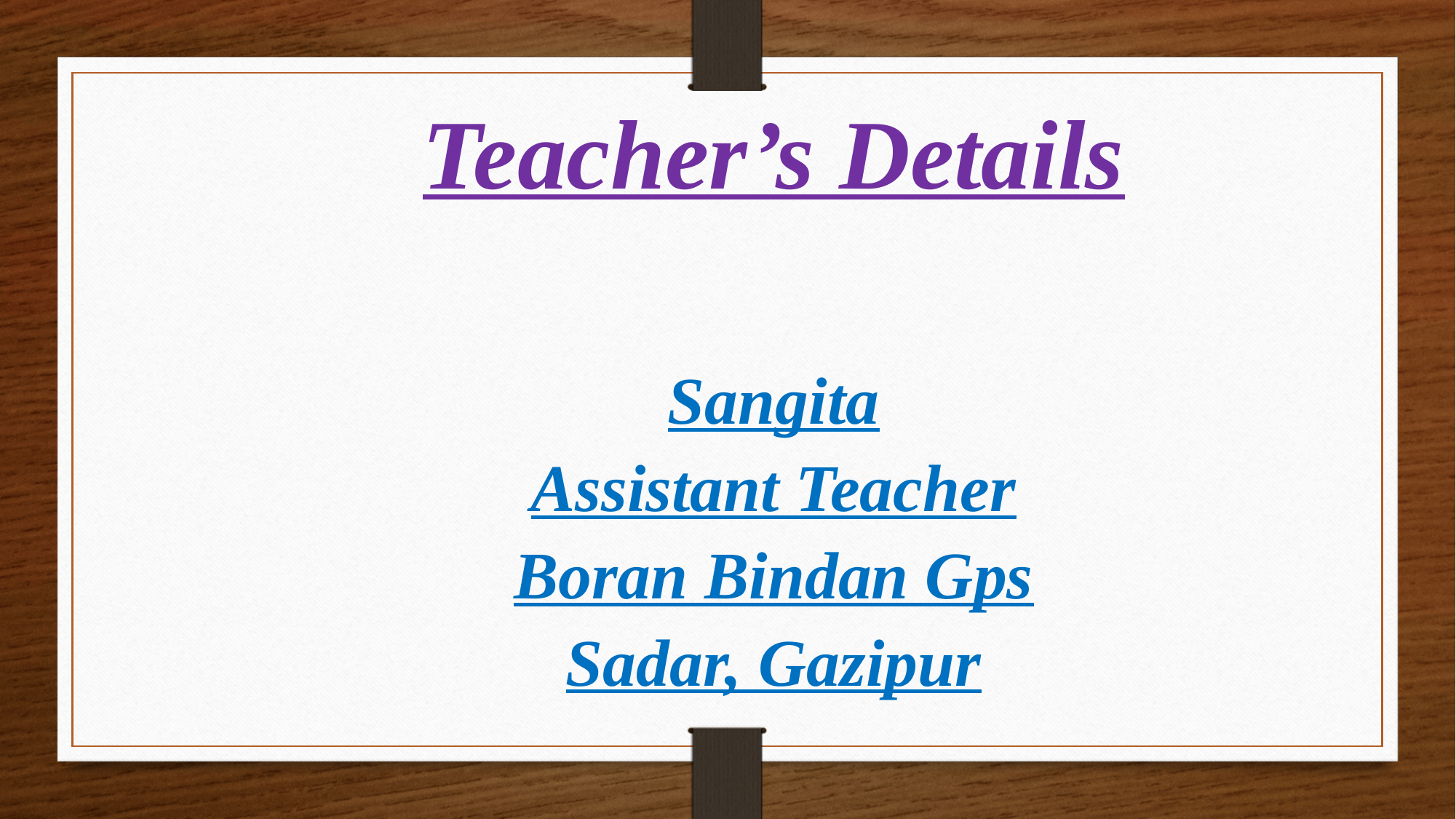

Teacher’s Details
Sangita
Assistant Teacher
Boran Bindan Gps
Sadar, Gazipur